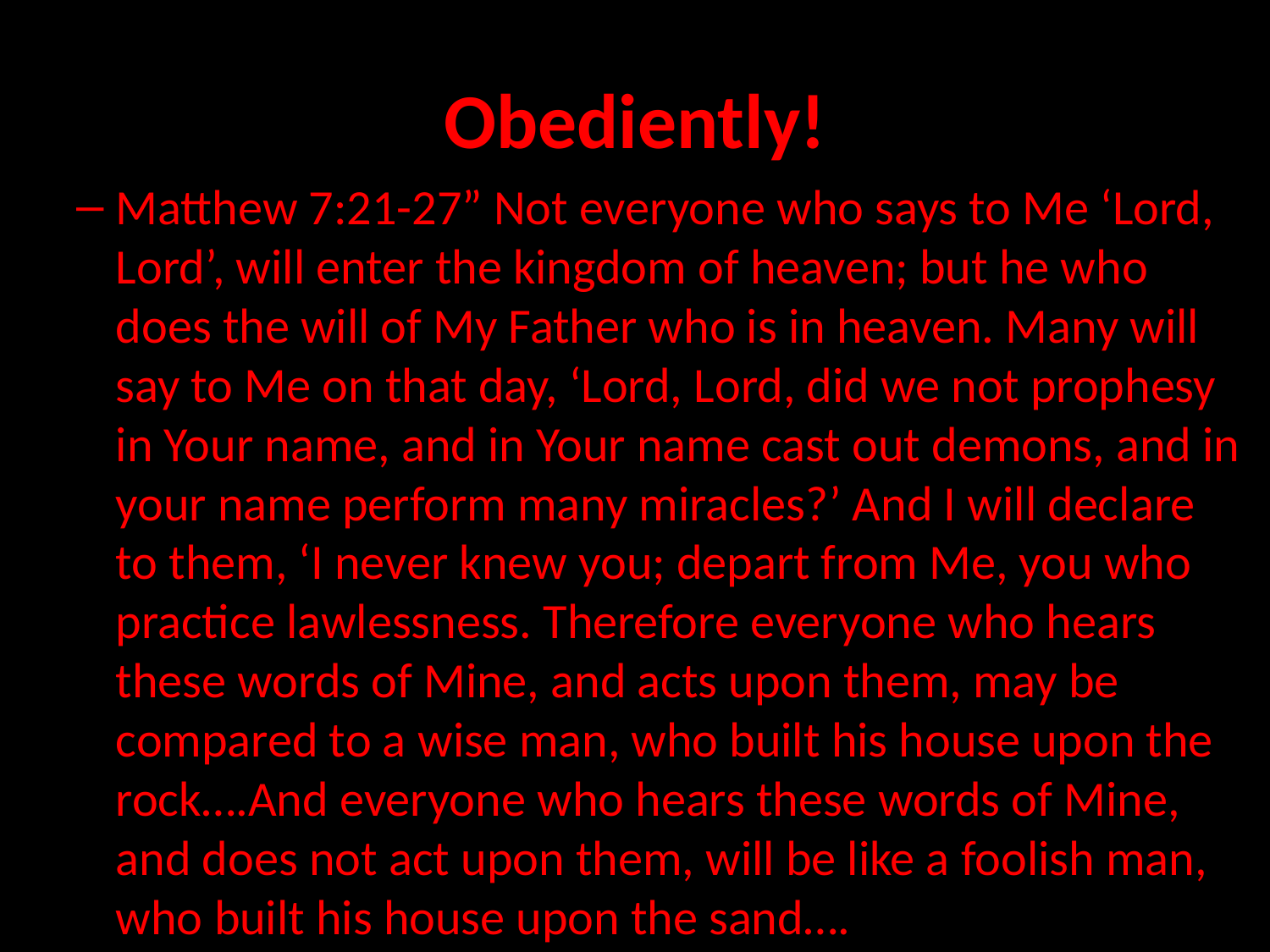

# Obediently!
Matthew 7:21-27” Not everyone who says to Me ‘Lord, Lord’, will enter the kingdom of heaven; but he who does the will of My Father who is in heaven. Many will say to Me on that day, ‘Lord, Lord, did we not prophesy in Your name, and in Your name cast out demons, and in your name perform many miracles?’ And I will declare to them, ‘I never knew you; depart from Me, you who practice lawlessness. Therefore everyone who hears these words of Mine, and acts upon them, may be compared to a wise man, who built his house upon the rock….And everyone who hears these words of Mine, and does not act upon them, will be like a foolish man, who built his house upon the sand….